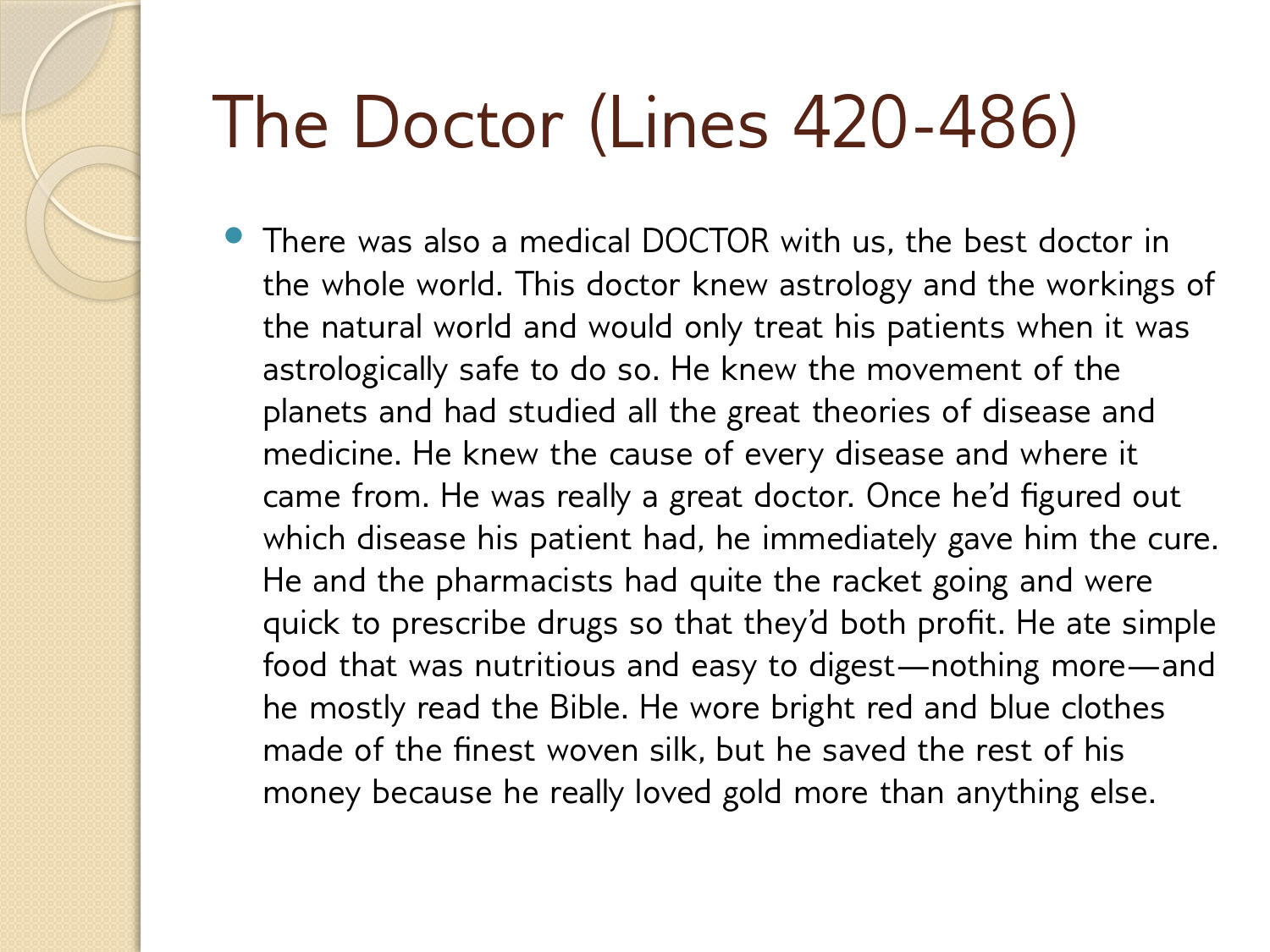

# The Doctor (Lines 420-486)
There was also a medical DOCTOR with us, the best doctor in the whole world. This doctor knew astrology and the workings of the natural world and would only treat his patients when it was astrologically safe to do so. He knew the movement of the planets and had studied all the great theories of disease and medicine. He knew the cause of every disease and where it came from. He was really a great doctor. Once he’d figured out which disease his patient had, he immediately gave him the cure. He and the pharmacists had quite the racket going and were quick to prescribe drugs so that they’d both profit. He ate simple food that was nutritious and easy to digest—nothing more—and he mostly read the Bible. He wore bright red and blue clothes made of the finest woven silk, but he saved the rest of his money because he really loved gold more than anything else.